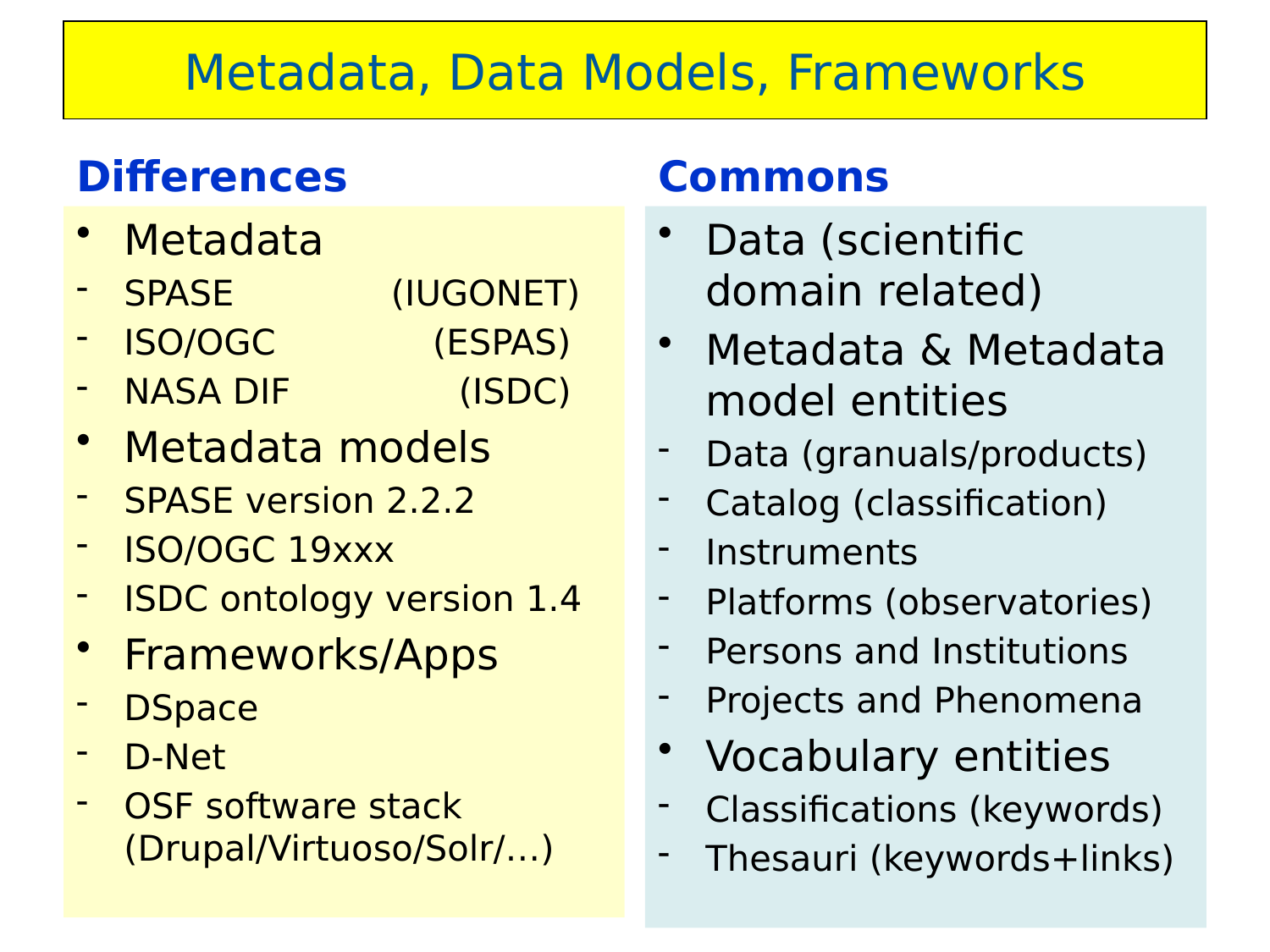

# Metadata, Data Models, Frameworks
Differences
Commons
Data (scientific domain related)
Metadata & Metadata model entities
Data (granuals/products)
Catalog (classification)
Instruments
Platforms (observatories)
Persons and Institutions
Projects and Phenomena
Vocabulary entities
Classifications (keywords)
Thesauri (keywords+links)

Metadata
SPASE              (IUGONET)
ISO/OGC              (ESPAS)
NASA DIF               (ISDC)
Metadata models
SPASE version 2.2.2
ISO/OGC 19xxx
ISDC ontology version 1.4
Frameworks/Apps
DSpace
D-Net
OSF software stack  (Drupal/Virtuoso/Solr/…)